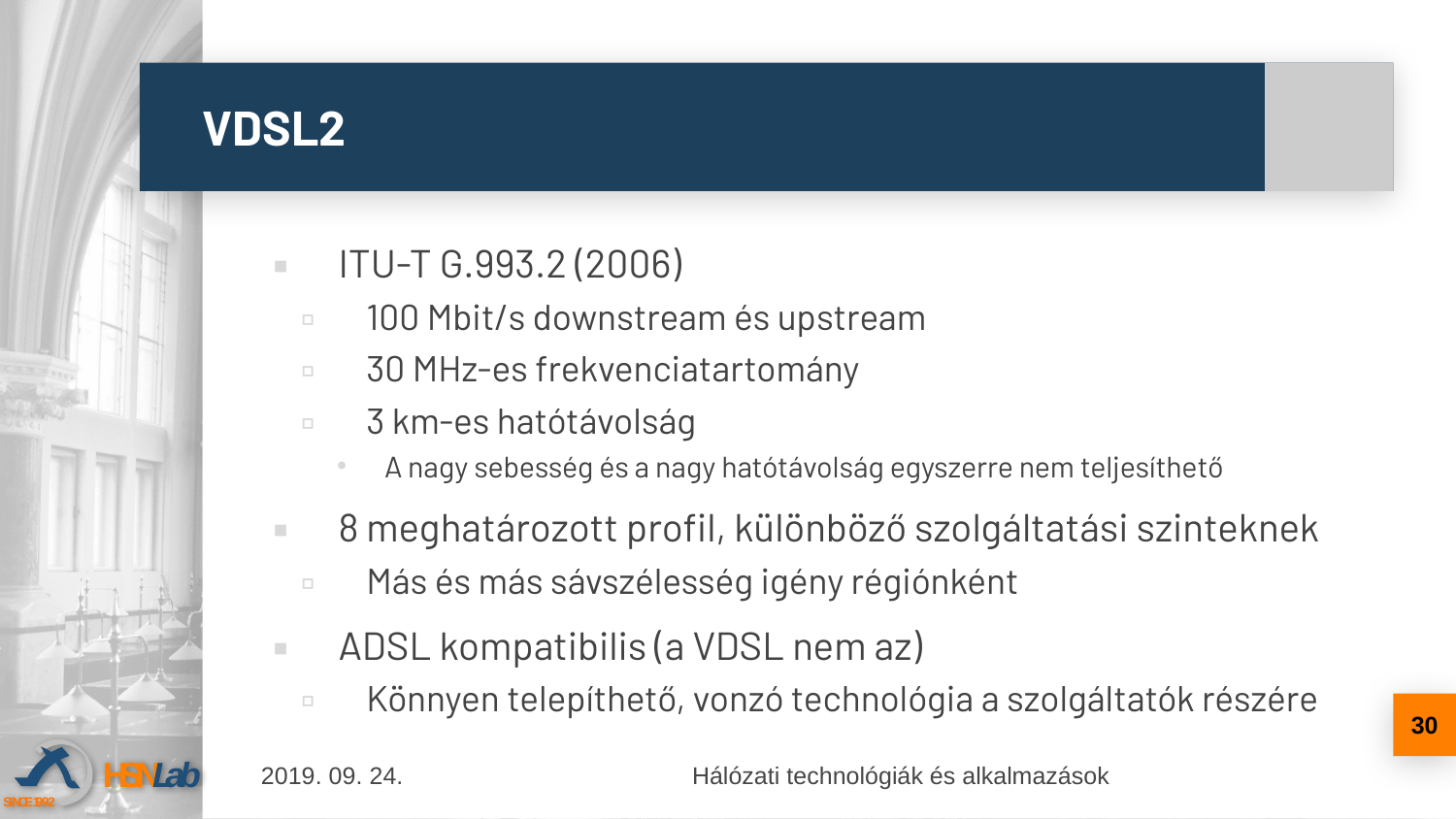

# VDSL2
ITU-T G.993.2 (2006)
100 Mbit/s downstream és upstream
30 MHz-es frekvenciatartomány
3 km-es hatótávolság
A nagy sebesség és a nagy hatótávolság egyszerre nem teljesíthető
8 meghatározott profil, különböző szolgáltatási szinteknek
Más és más sávszélesség igény régiónként
ADSL kompatibilis (a VDSL nem az)
Könnyen telepíthető, vonzó technológia a szolgáltatók részére
30
2019. 09. 24.
Hálózati technológiák és alkalmazások